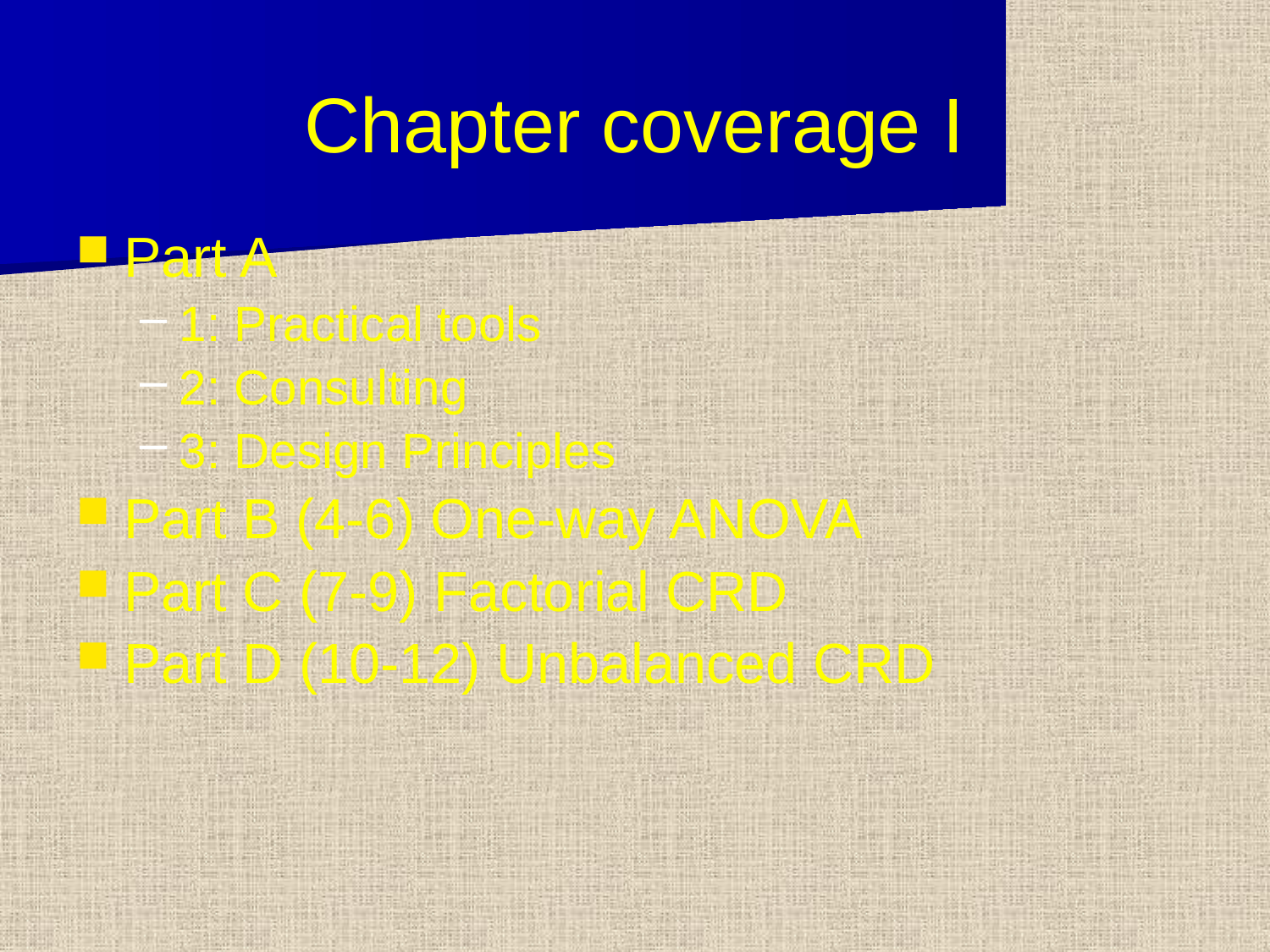

# Chapter coverage I
Part A
1: Practical tools
2: Consulting
3: Design Principles
Part B (4-6) One-way ANOVA
Part C (7-9) Factorial CRD
Part D (10-12) Unbalanced CRD